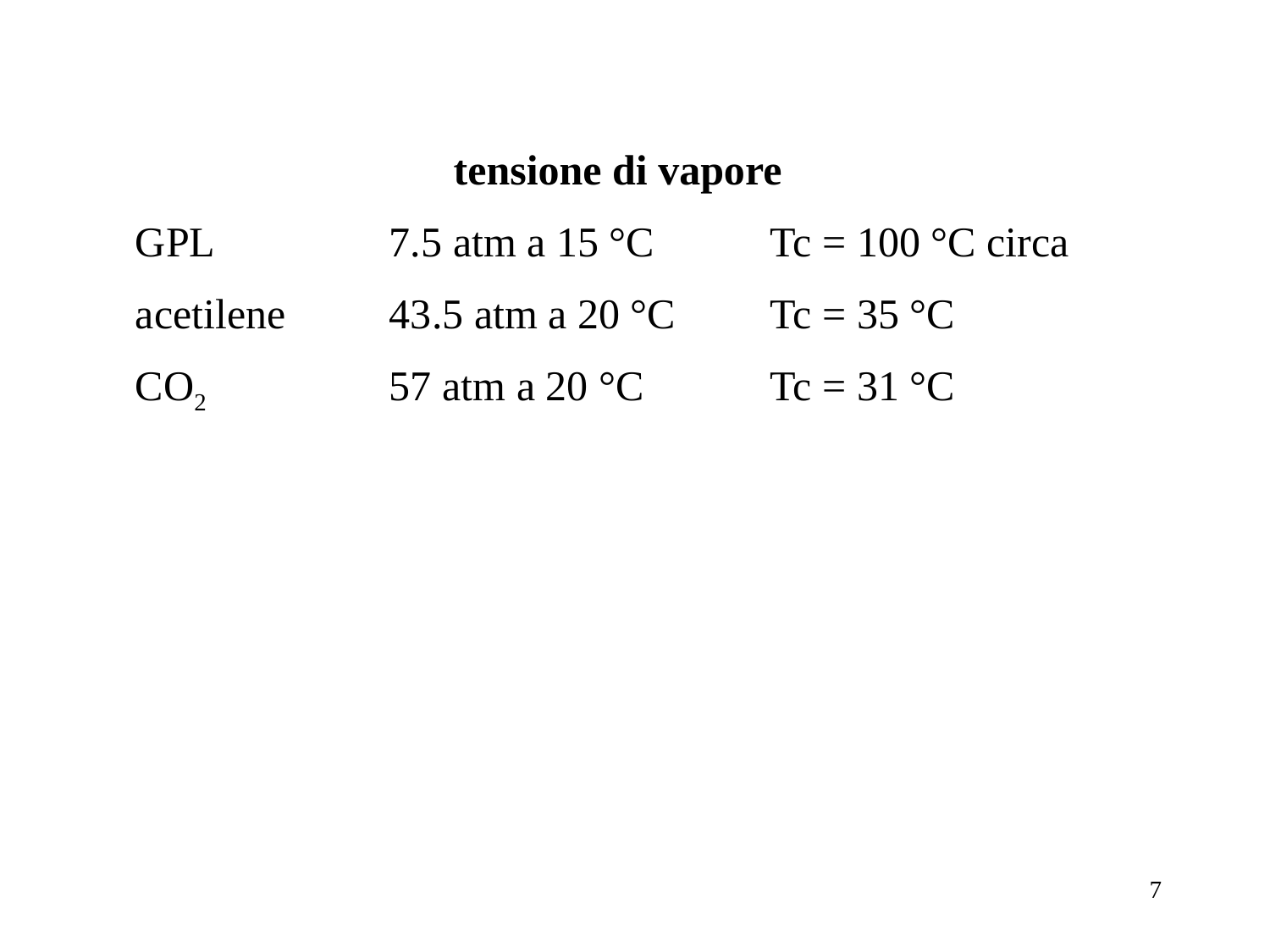

tensione di vapore
GPL		7.5 atm a 15 °C	Tc = 100 °C circa
acetilene	43.5 atm a 20 °C	Tc = 35 °C
CO2		57 atm a 20 °C	Tc = 31 °C
7